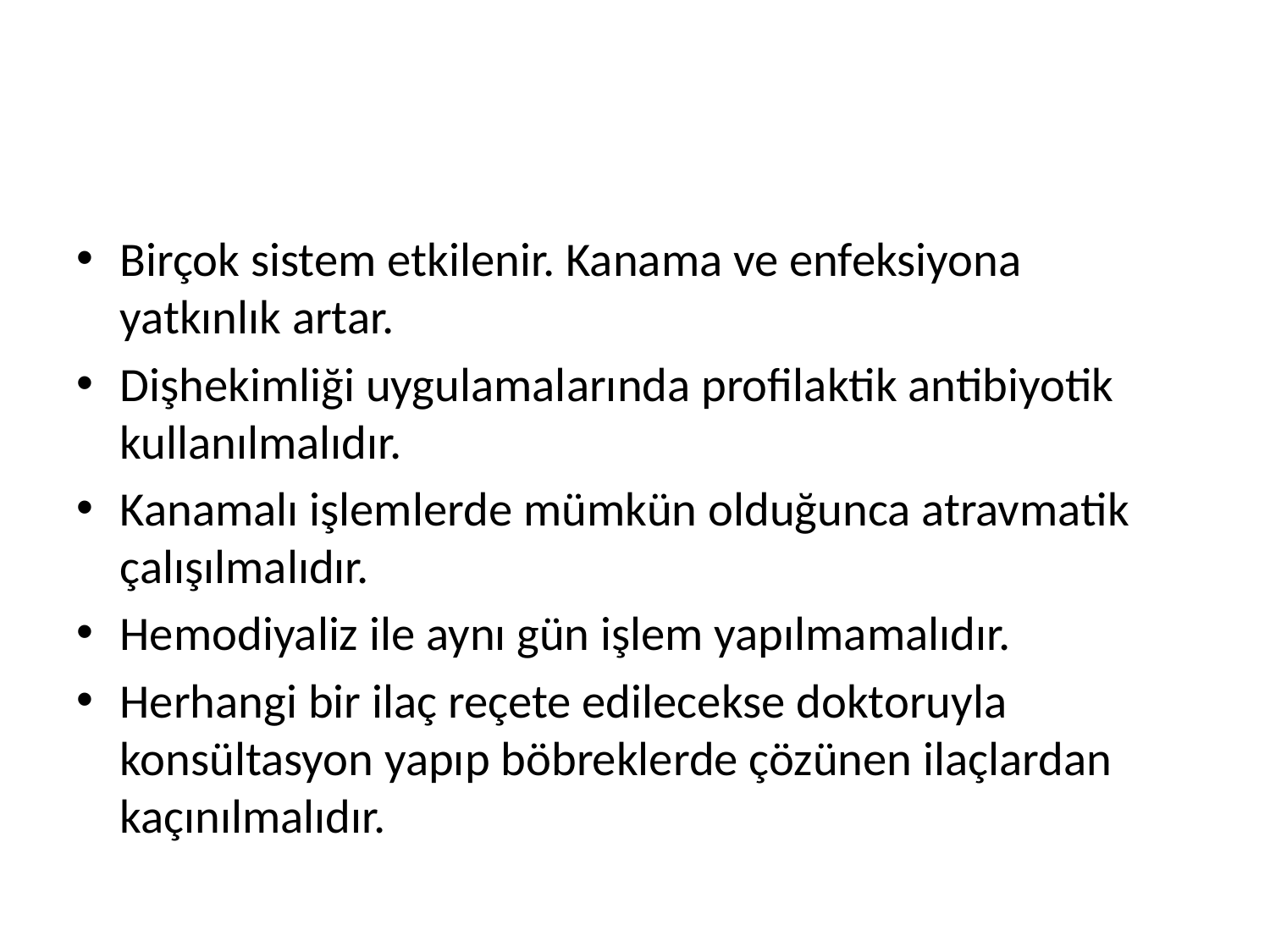

#
Birçok sistem etkilenir. Kanama ve enfeksiyona yatkınlık artar.
Dişhekimliği uygulamalarında profilaktik antibiyotik kullanılmalıdır.
Kanamalı işlemlerde mümkün olduğunca atravmatik çalışılmalıdır.
Hemodiyaliz ile aynı gün işlem yapılmamalıdır.
Herhangi bir ilaç reçete edilecekse doktoruyla konsültasyon yapıp böbreklerde çözünen ilaçlardan kaçınılmalıdır.